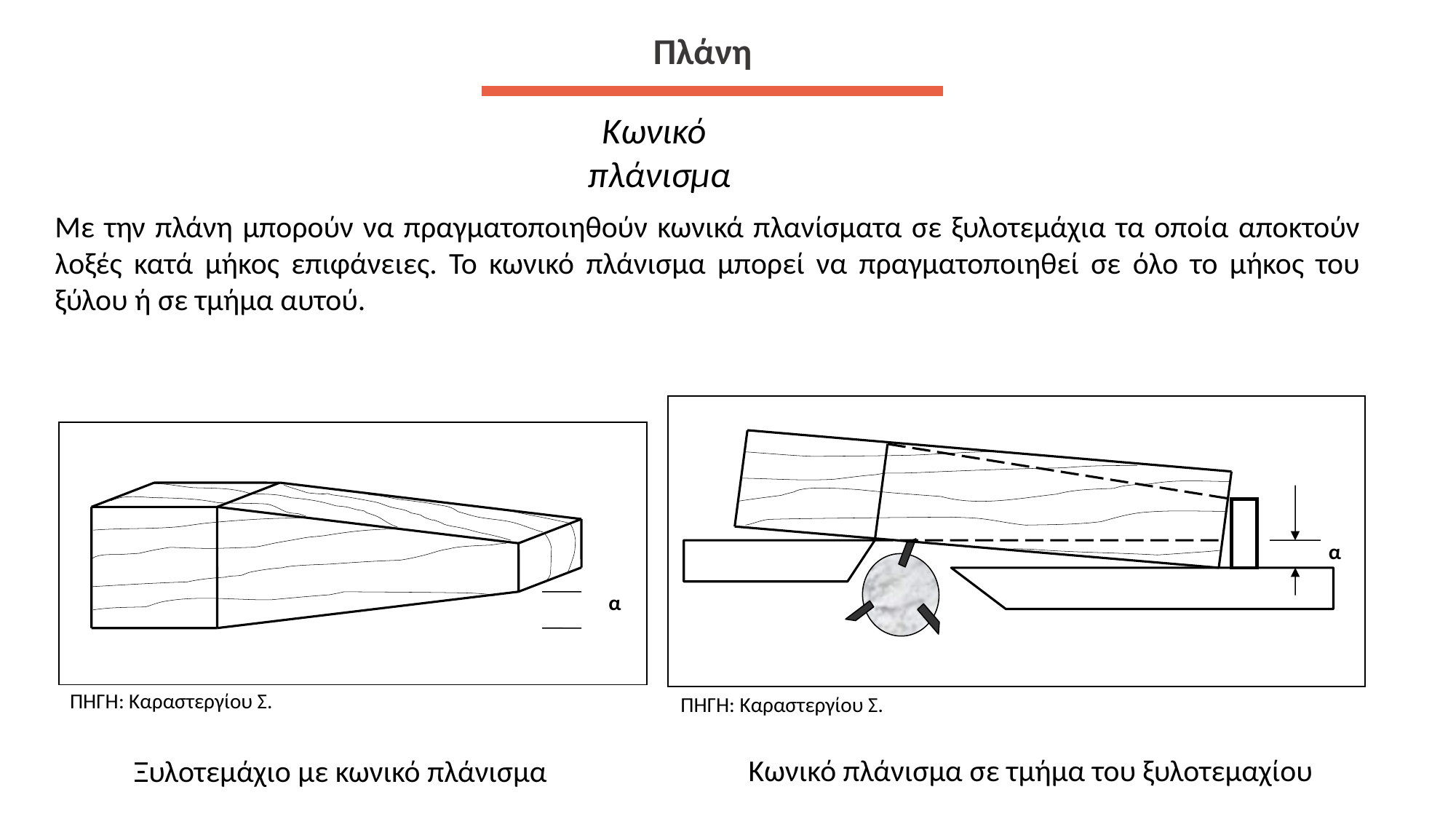

Πλάνη
Κωνικό πλάνισμα
Με την πλάνη μπορούν να πραγματοποιηθούν κωνικά πλανίσματα σε ξυλοτεμάχια τα οποία αποκτούν λοξές κατά μήκος επιφάνειες. Το κωνικό πλάνισμα μπορεί να πραγματοποιηθεί σε όλο το μήκος του ξύλου ή σε τμήμα αυτού.

α

α
ΠΗΓΗ: Καραστεργίου Σ.
ΠΗΓΗ: Καραστεργίου Σ.
Κωνικό πλάνισμα σε τμήμα του ξυλοτεμαχίου
Ξυλοτεμάχιο με κωνικό πλάνισμα